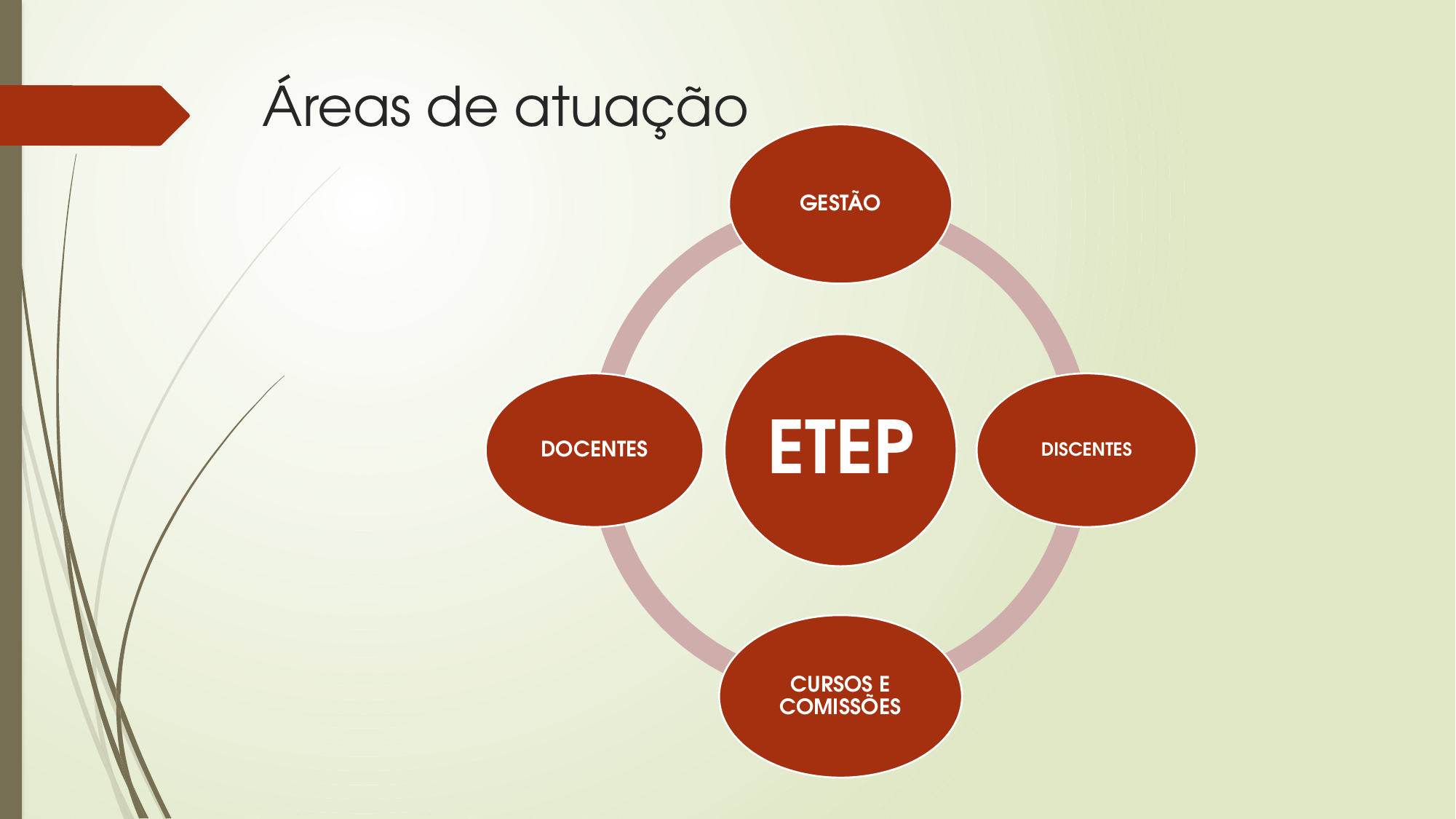

# Áreas de atuação
ETEP
GESTÃO
DISCENTES
CURSOS E COMISSÕES
DOCENTES